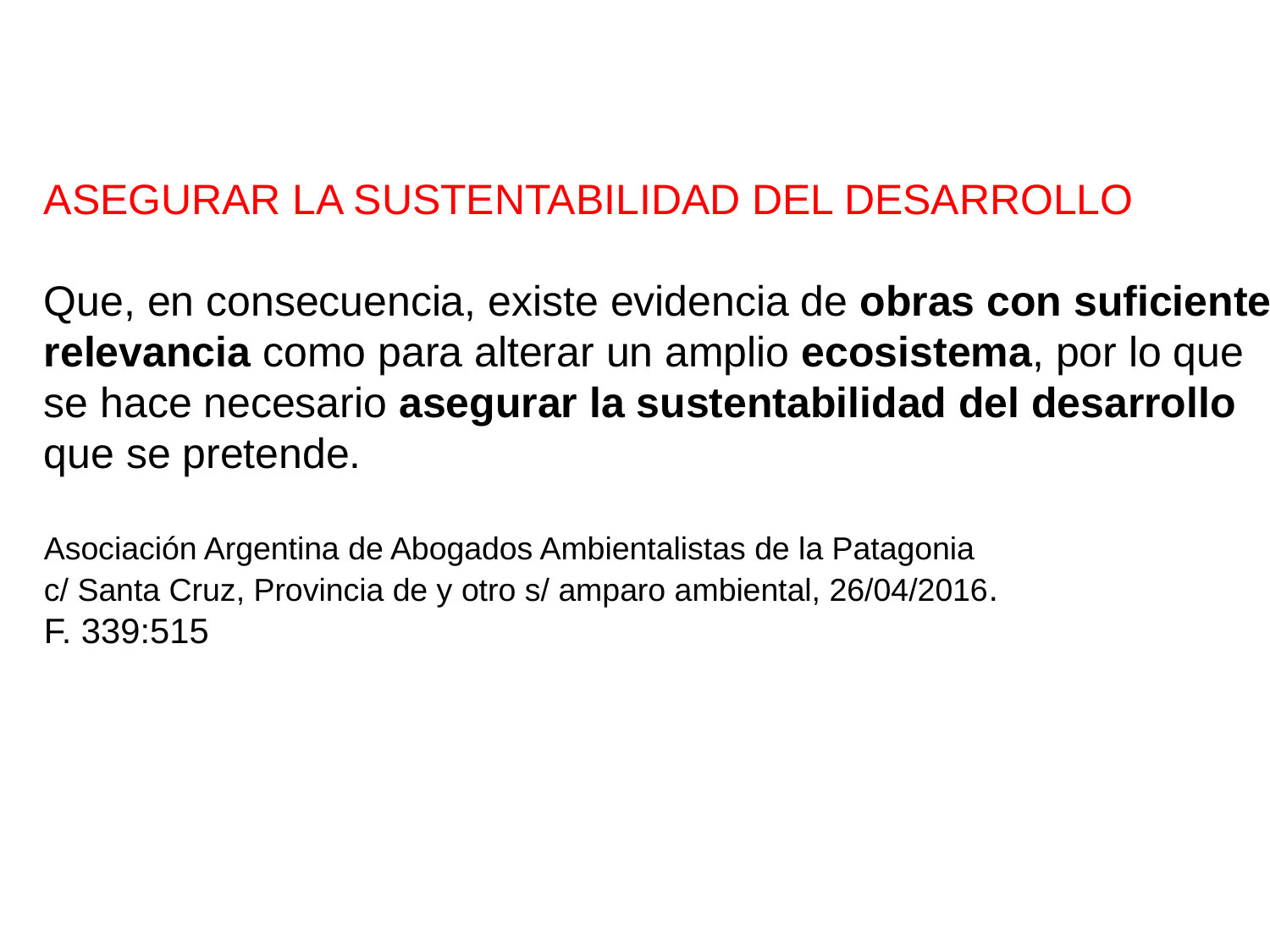

ASEGURAR LA SUSTENTABILIDAD DEL DESARROLLO

Que, en consecuencia, existe evidencia de obras con suficiente
relevancia como para alterar un amplio ecosistema, por lo que
se hace necesario asegurar la sustentabilidad del desarrollo
que se pretende.

Asociación Argentina de Abogados Ambientalistas de la Patagonia
c/ Santa Cruz, Provincia de y otro s/ amparo ambiental, 26/04/2016.
F. 339:515